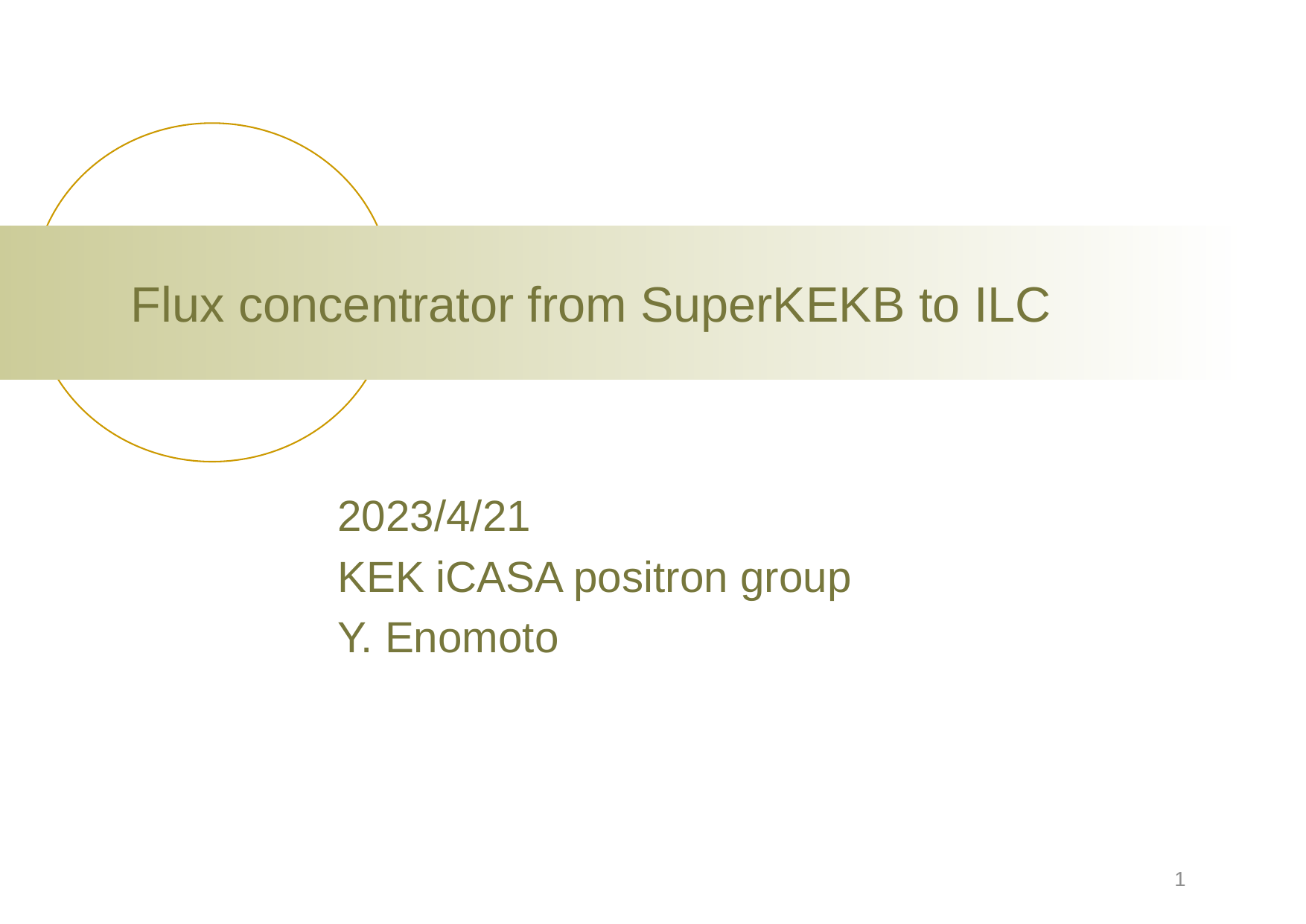

# Flux concentrator from SuperKEKB to ILC
2023/4/21
KEK iCASA positron group
Y. Enomoto
1